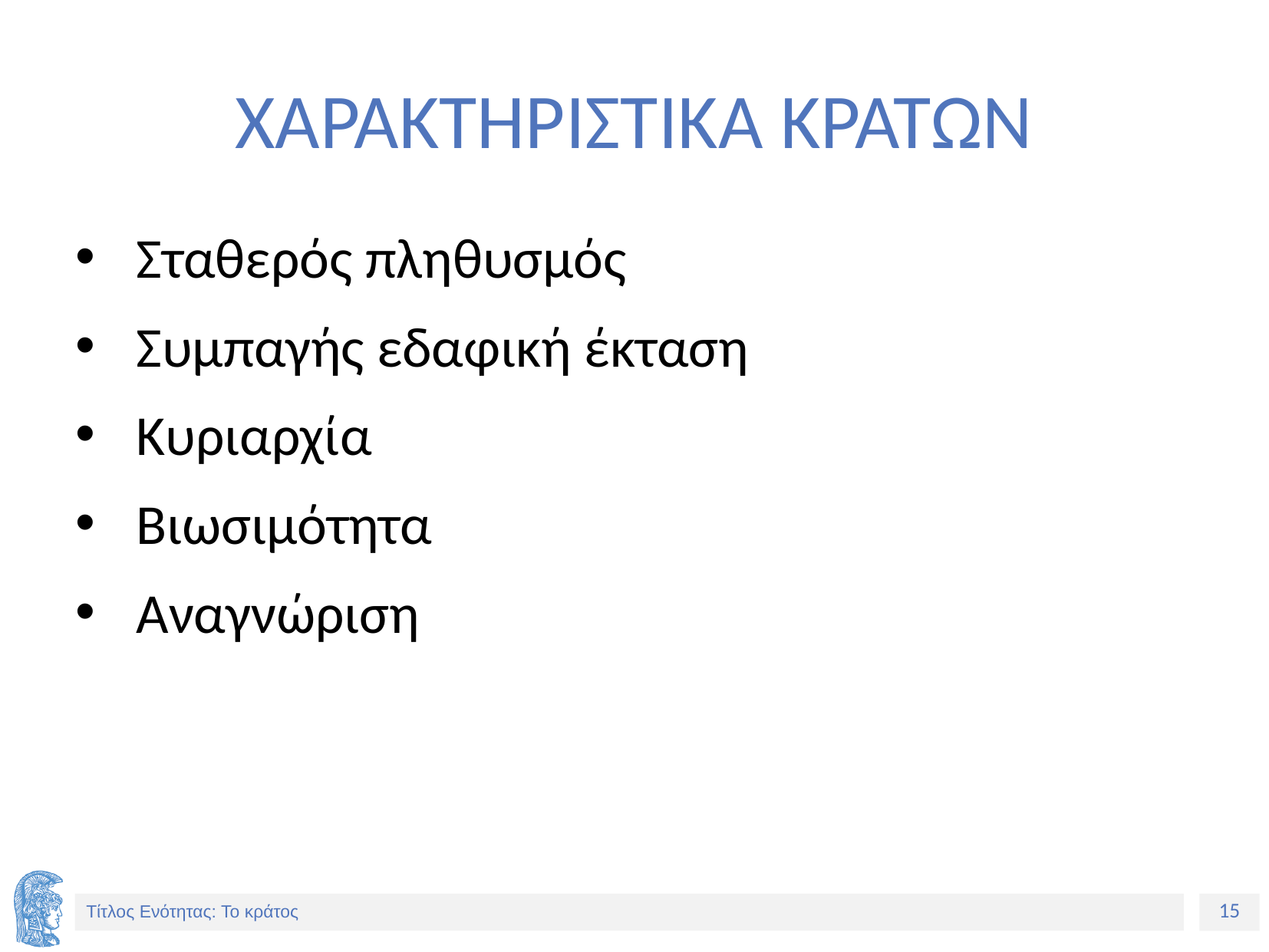

# ΧΑΡΑΚΤΗΡΙΣΤΙΚΑ ΚΡΑΤΩΝ
 Σταθερός πληθυσμός
 Συμπαγής εδαφική έκταση
 Κυριαρχία
 Βιωσιμότητα
 Αναγνώριση